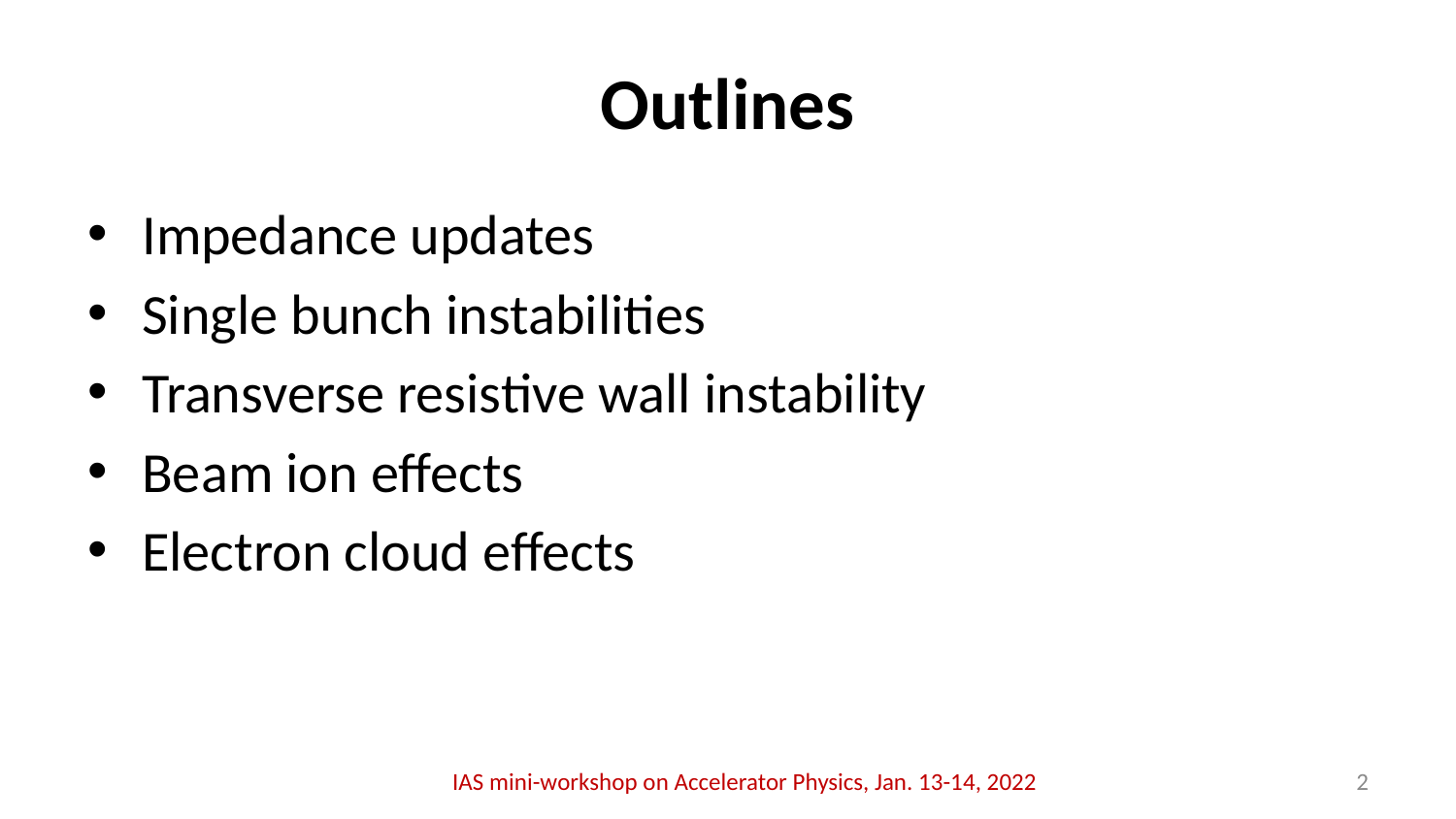

# Outlines
Impedance updates
Single bunch instabilities
Transverse resistive wall instability
Beam ion effects
Electron cloud effects
IAS mini-workshop on Accelerator Physics, Jan. 13-14, 2022
2